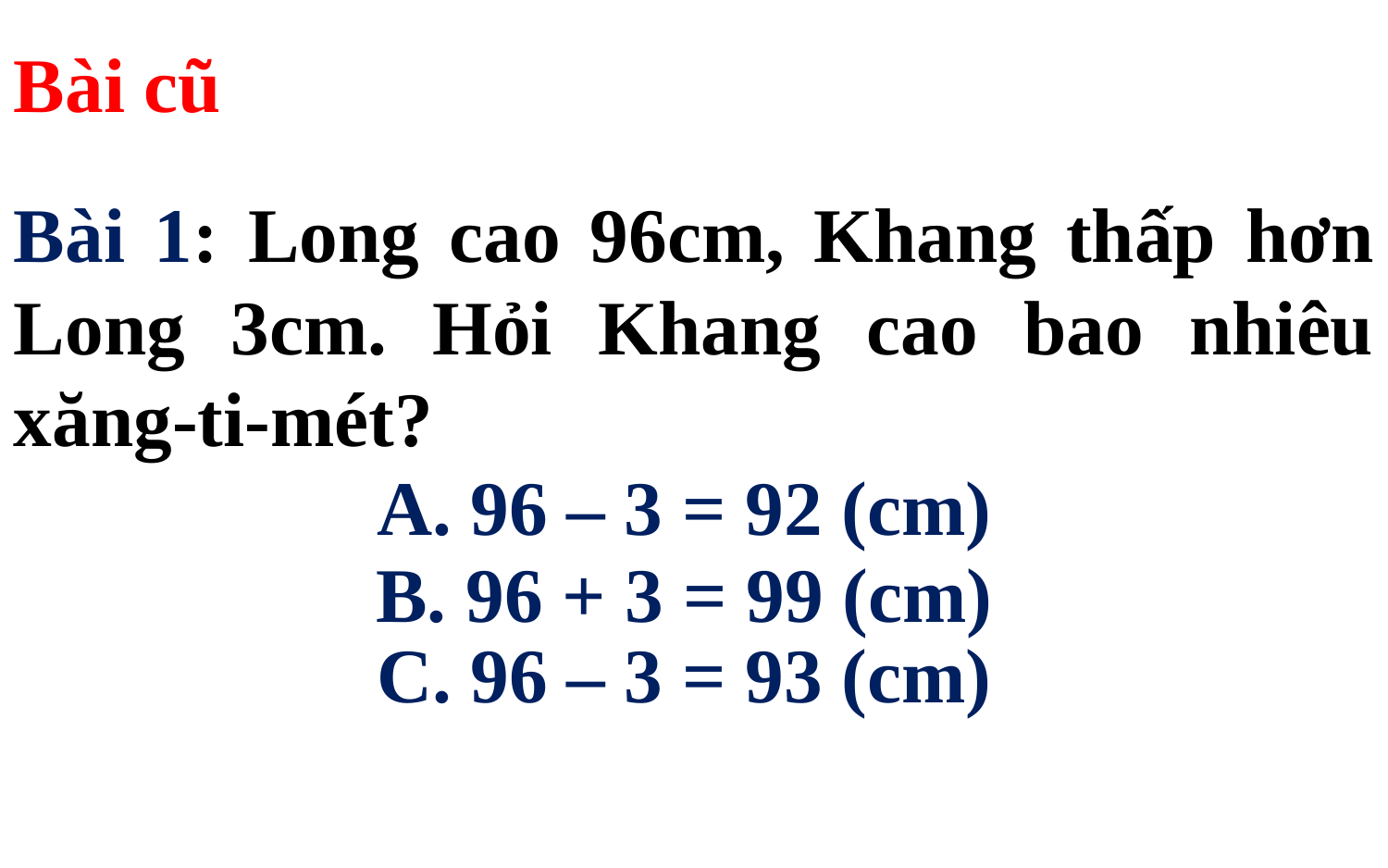

Bài cũ
Bài 1: Long cao 96cm, Khang thấp hơn Long 3cm. Hỏi Khang cao bao nhiêu xăng-ti-mét?
A. 96 – 3 = 92 (cm)
B. 96 + 3 = 99 (cm)
C. 96 – 3 = 93 (cm)